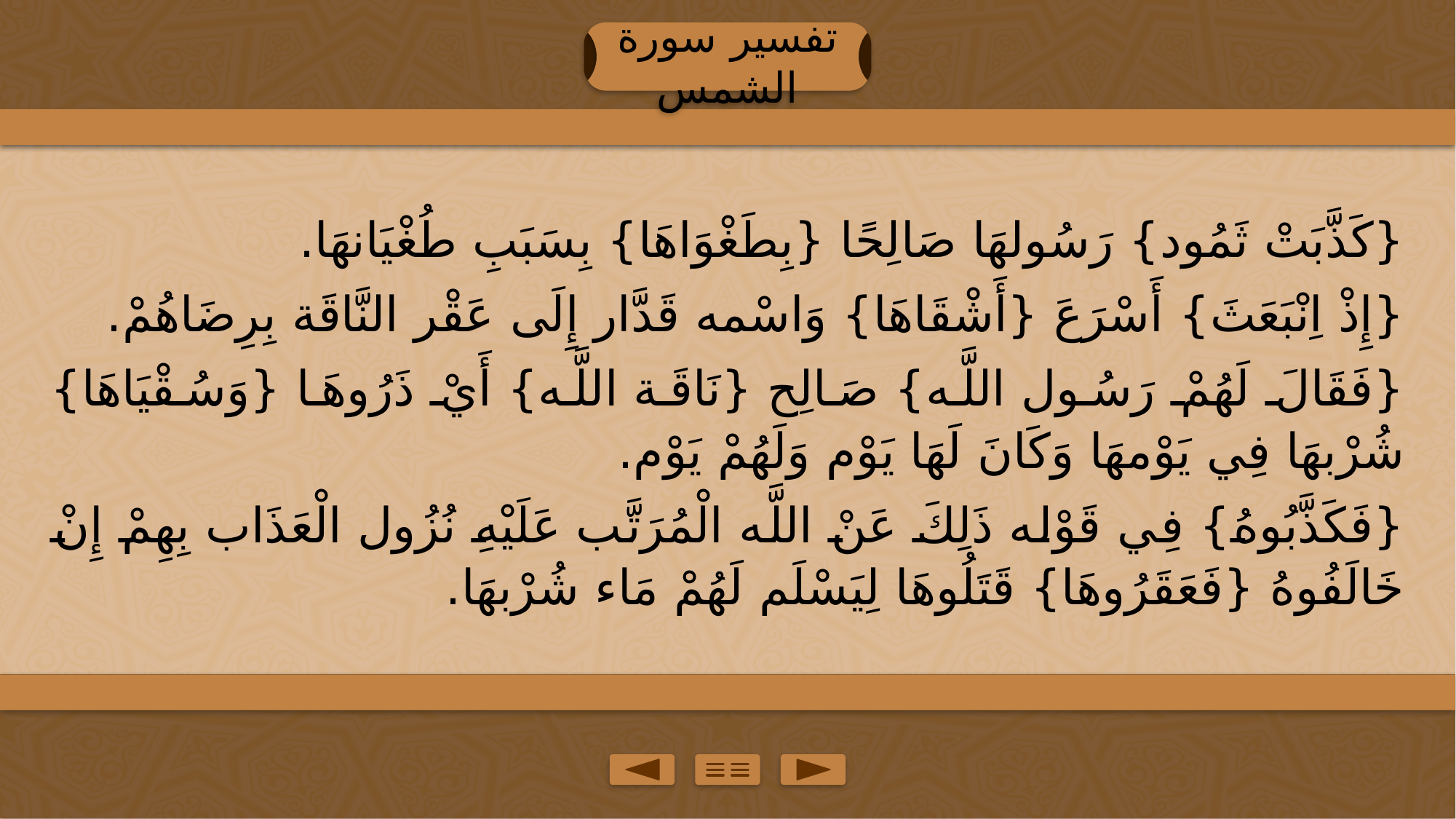

تفسير سورة الشمس

{كَذَّبَتْ ثَمُود} رَسُولهَا صَالِحًا {بِطَغْوَاهَا} بِسَبَبِ طُغْيَانهَا.
{إِذْ اِنْبَعَثَ} أَسْرَعَ {أَشْقَاهَا} وَاسْمه قَدَّار إِلَى عَقْر النَّاقَة بِرِضَاهُمْ.
{فَقَالَ لَهُمْ رَسُول اللَّه} صَالِح {نَاقَة اللَّه} أَيْ ذَرُوهَا {وَسُقْيَاهَا} شُرْبهَا فِي يَوْمهَا وَكَانَ لَهَا يَوْم وَلَهُمْ يَوْم.
{فَكَذَّبُوهُ} فِي قَوْله ذَلِكَ عَنْ اللَّه الْمُرَتَّب عَلَيْهِ نُزُول الْعَذَاب بِهِمْ إِنْ خَالَفُوهُ {فَعَقَرُوهَا} قَتَلُوهَا لِيَسْلَم لَهُمْ مَاء شُرْبهَا.